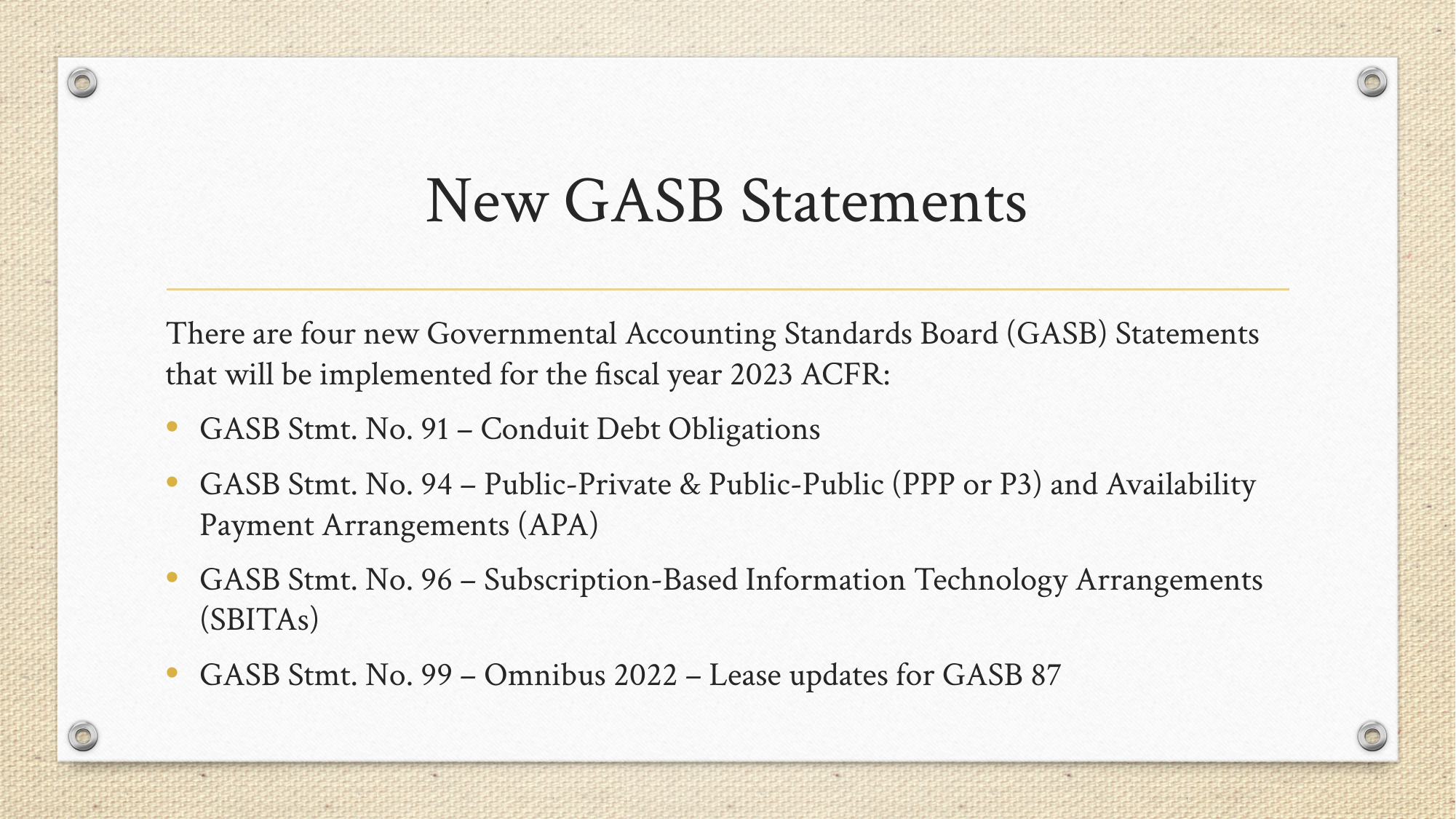

# New GASB Statements
There are four new Governmental Accounting Standards Board (GASB) Statements that will be implemented for the fiscal year 2023 ACFR:
GASB Stmt. No. 91 – Conduit Debt Obligations
GASB Stmt. No. 94 – Public-Private & Public-Public (PPP or P3) and Availability Payment Arrangements (APA)
GASB Stmt. No. 96 – Subscription-Based Information Technology Arrangements (SBITAs)
GASB Stmt. No. 99 – Omnibus 2022 – Lease updates for GASB 87